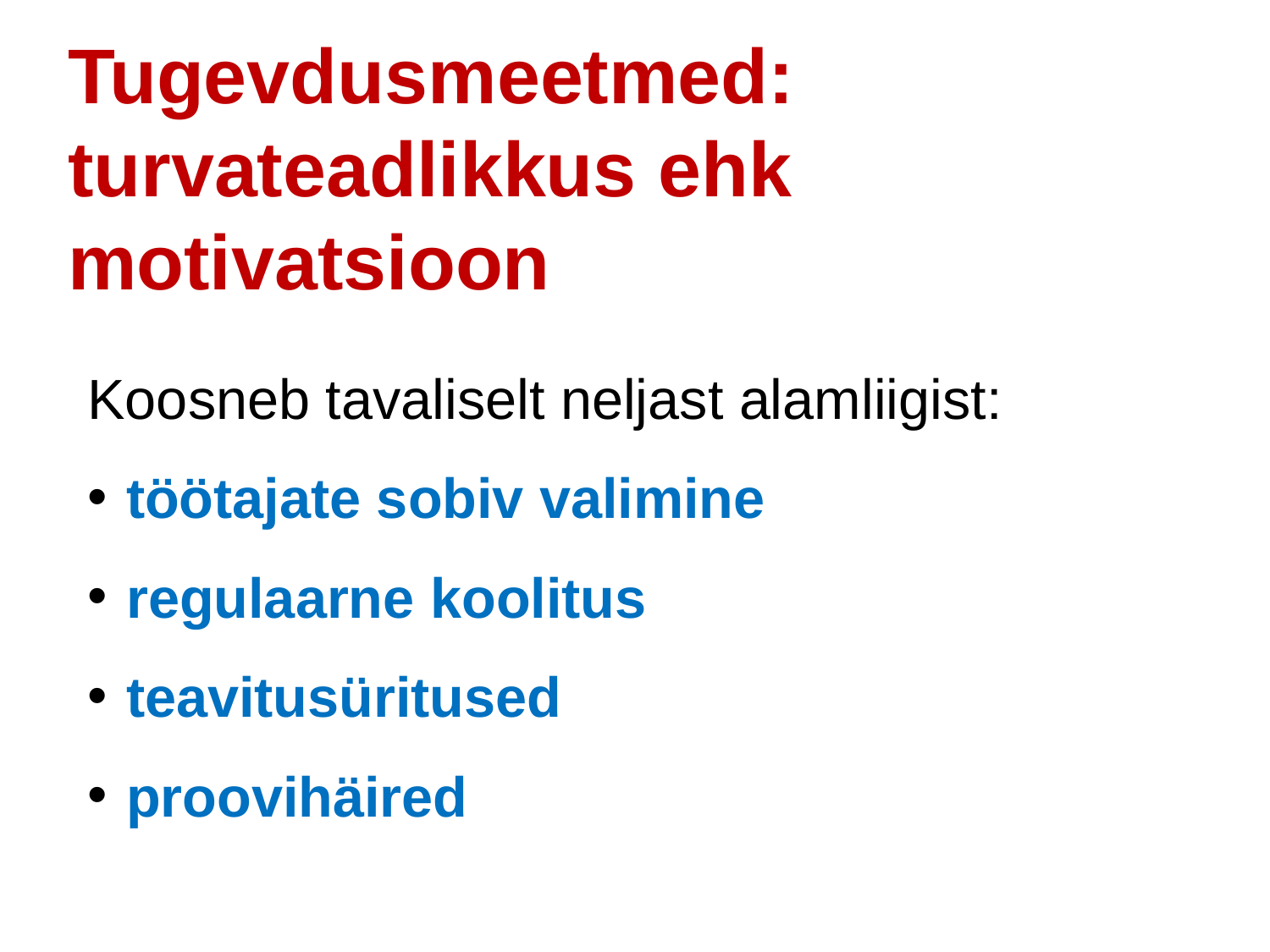

Tugevdusmeetmed: turvateadlikkus ehk motivatsioon
Koosneb tavaliselt neljast alamliigist:
töötajate sobiv valimine
regulaarne koolitus
teavitusüritused
proovihäired